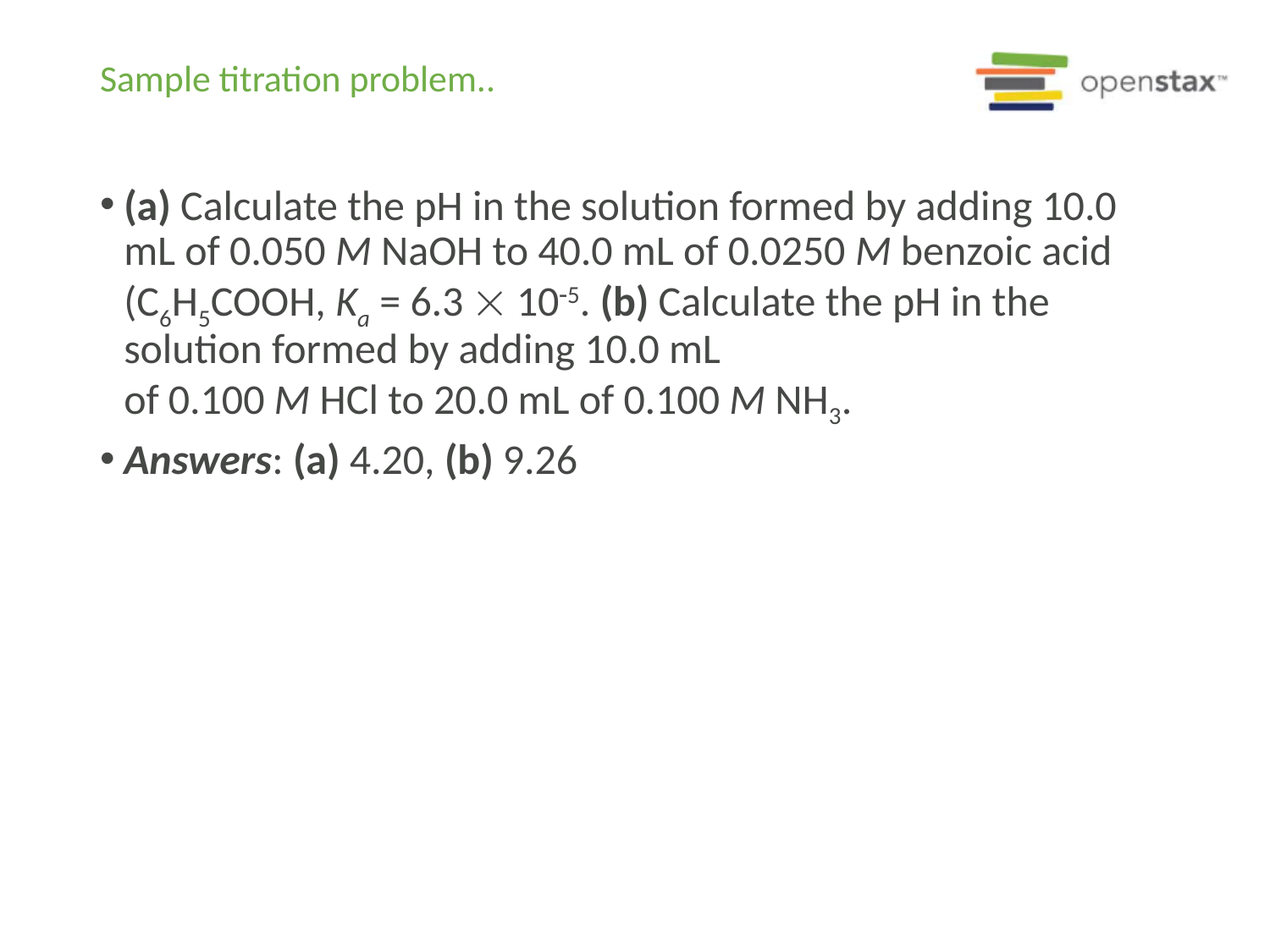

# Sample titration problem..

(a) Calculate the pH in the solution formed by adding 10.0 mL of 0.050 M NaOH to 40.0 mL of 0.0250 M benzoic acid (C6H5COOH, Ka = 6.3 × 10−5. (b) Calculate the pH in the solution formed by adding 10.0 mL
of 0.100 M HCl to 20.0 mL of 0.100 M NH3.
Answers: (a) 4.20, (b) 9.26